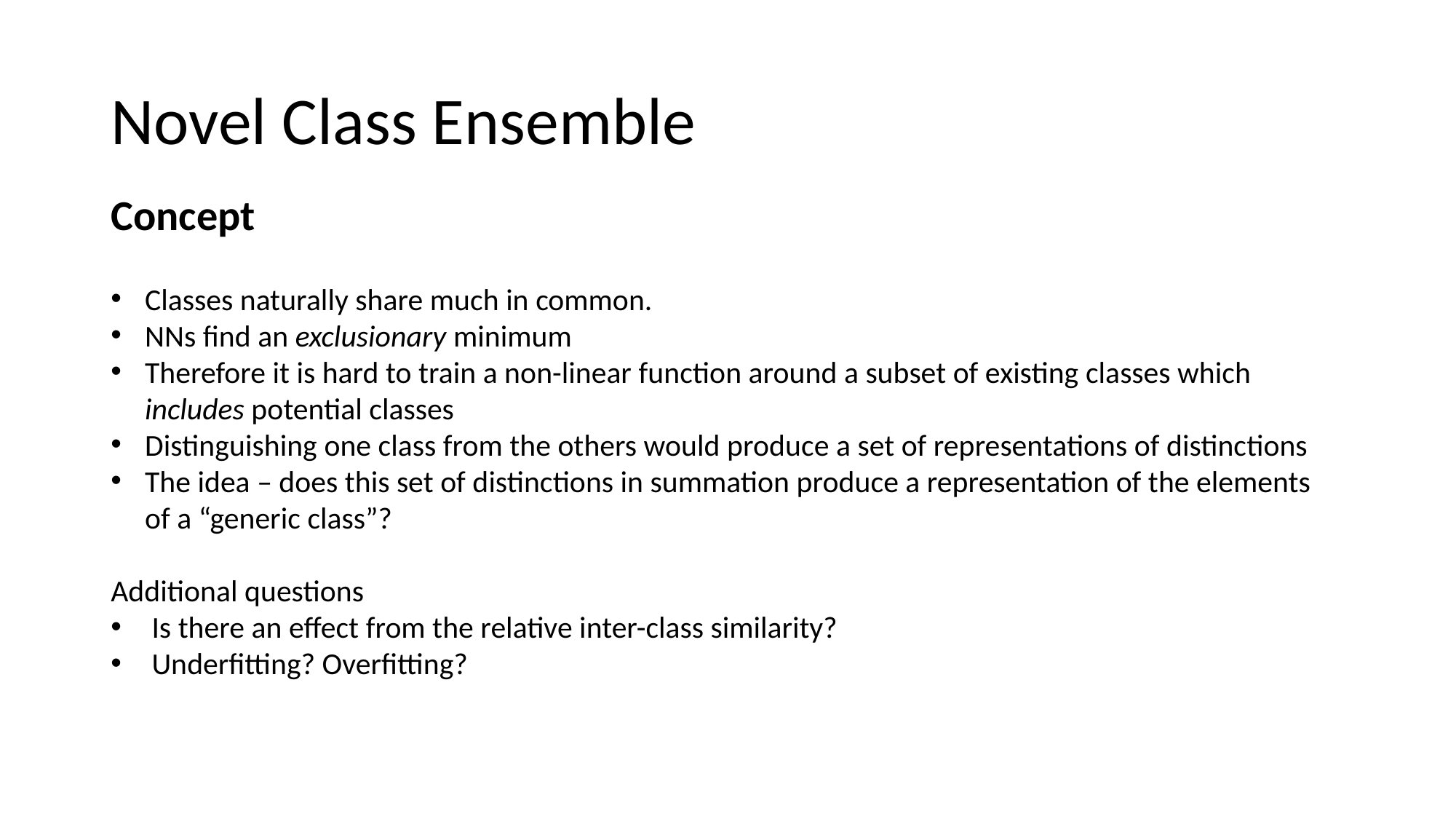

# Novel Class Ensemble
Concept
Classes naturally share much in common.
NNs find an exclusionary minimum
Therefore it is hard to train a non-linear function around a subset of existing classes which includes potential classes
Distinguishing one class from the others would produce a set of representations of distinctions
The idea – does this set of distinctions in summation produce a representation of the elements of a “generic class”?

Additional questions
Is there an effect from the relative inter-class similarity?
Underfitting? Overfitting?